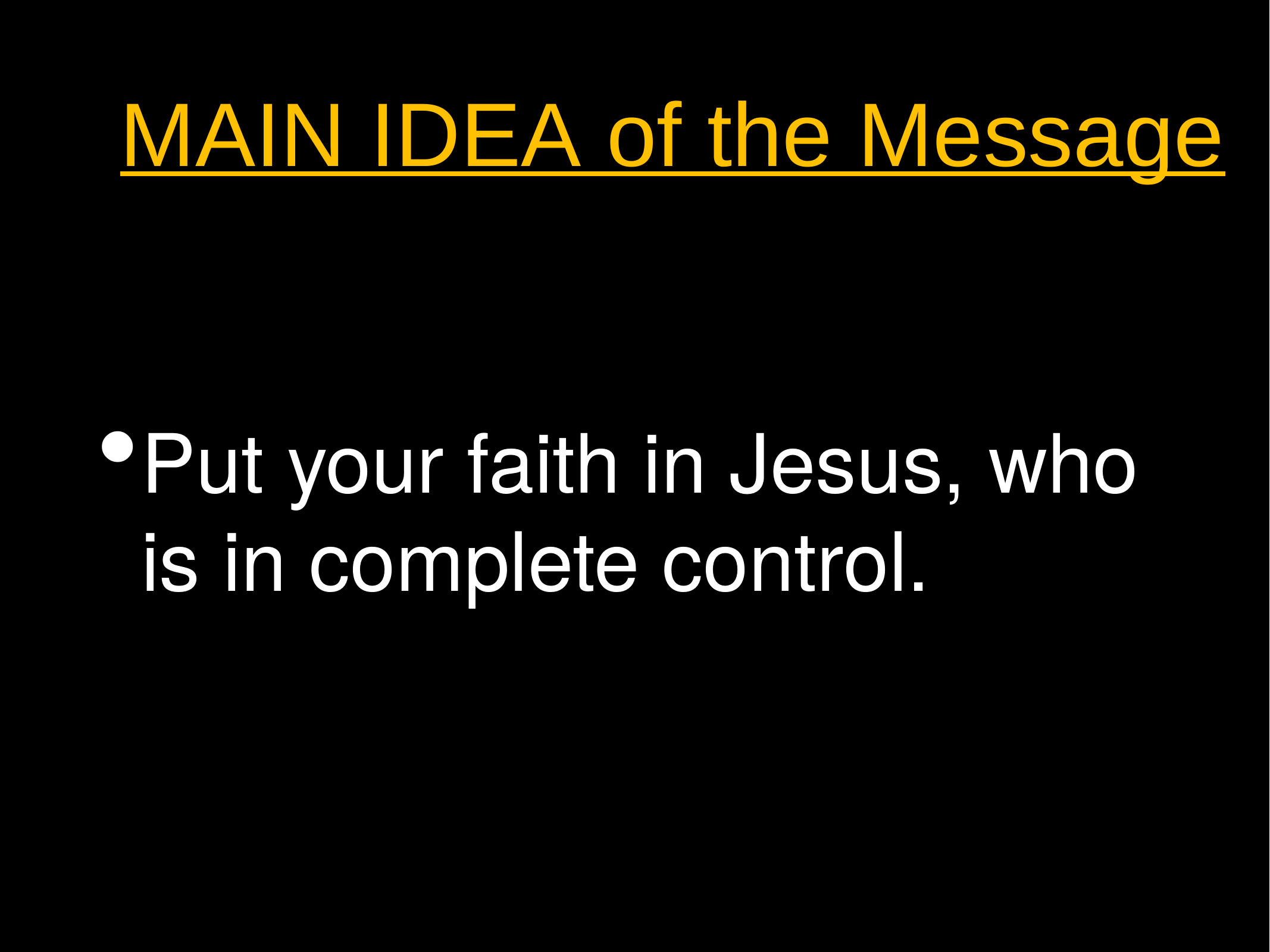

# MAIN IDEA of the Message
Put your faith in Jesus, who is in complete control.